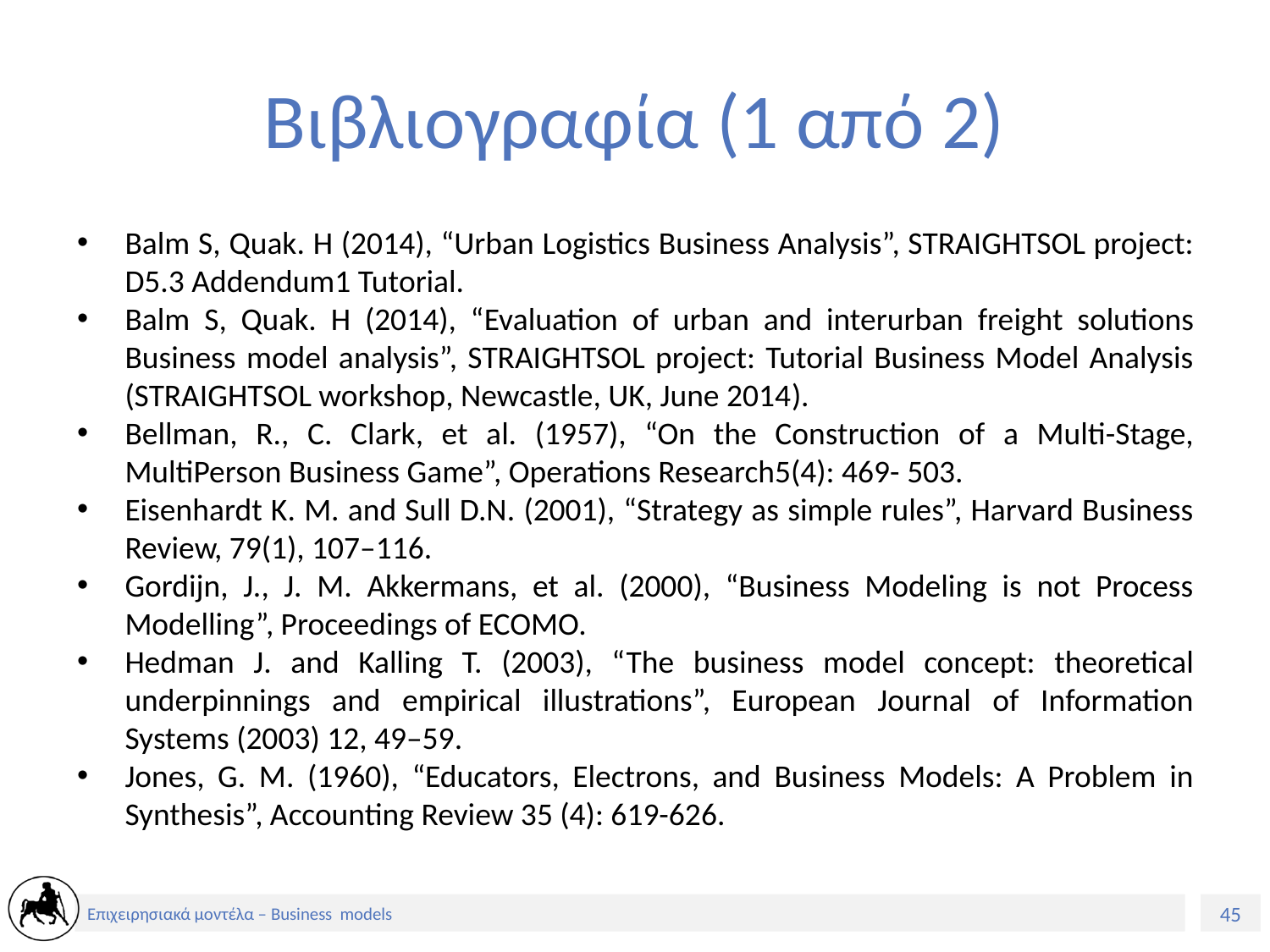

# Βιβλιογραφία (1 από 2)
Balm S, Quak. H (2014), “Urban Logistics Business Analysis”, STRAIGHTSOL project: D5.3 Addendum1 Tutorial.
Balm S, Quak. H (2014), “Evaluation of urban and interurban freight solutions Business model analysis”, STRAIGHTSOL project: Tutorial Business Model Analysis (STRAIGHTSOL workshop, Newcastle, UK, June 2014).
Bellman, R., C. Clark, et al. (1957), “On the Construction of a Multi-Stage, MultiPerson Business Game”, Operations Research5(4): 469- 503.
Eisenhardt K. M. and Sull D.N. (2001), “Strategy as simple rules”, Harvard Business Review, 79(1), 107–116.
Gordijn, J., J. M. Akkermans, et al. (2000), “Business Modeling is not Process Modelling”, Proceedings of ECOMO.
Hedman J. and Kalling T. (2003), “The business model concept: theoretical underpinnings and empirical illustrations”, European Journal of Information Systems (2003) 12, 49–59.
Jones, G. M. (1960), “Educators, Electrons, and Business Models: A Problem in Synthesis”, Accounting Review 35 (4): 619-626.